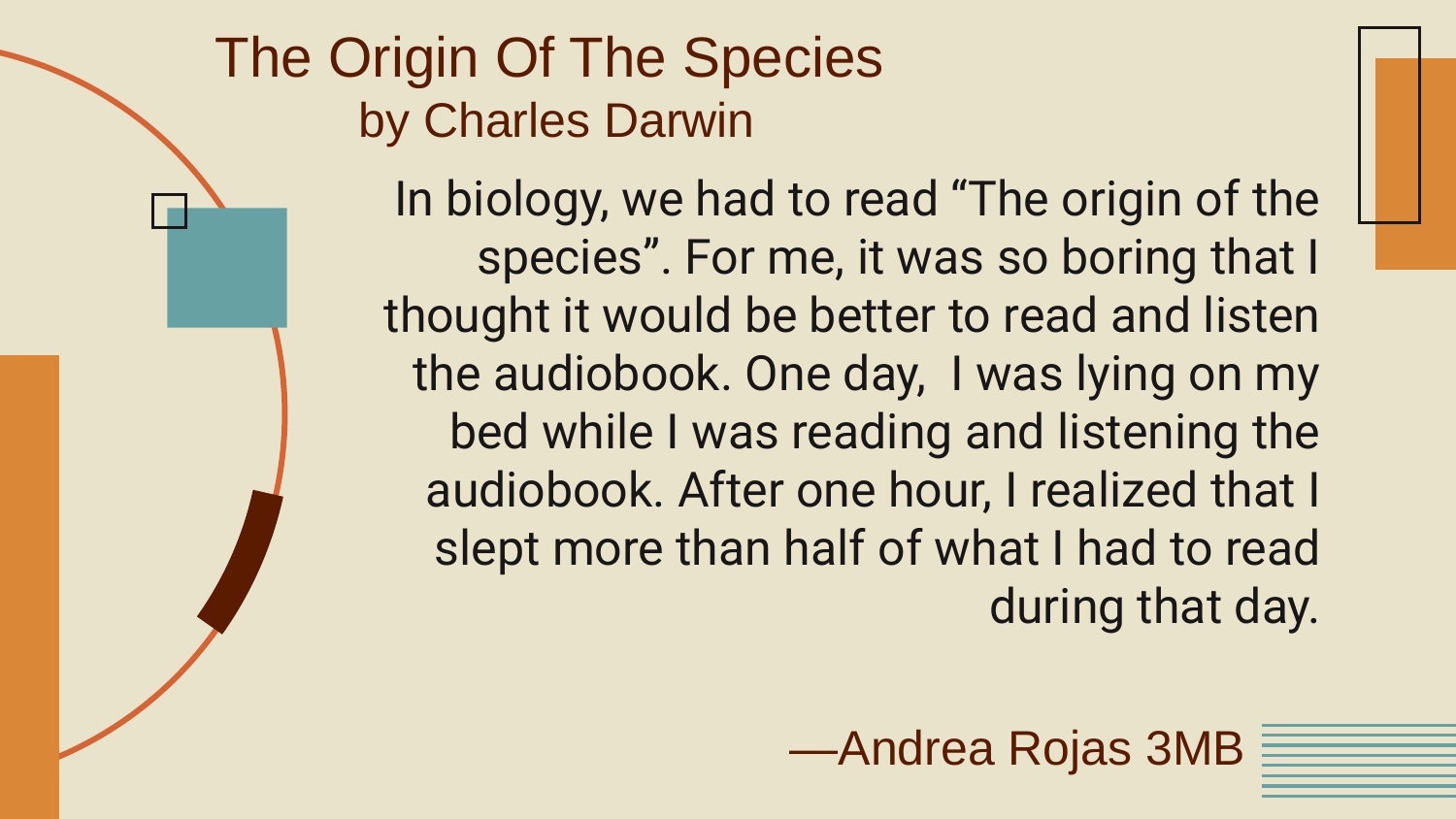

The Origin Of The Species
by Charles Darwin

In biology, we had to read “The origin of the species”. For me, it was so boring that I thought it would be better to read and listen the audiobook. One day,  I was lying on my bed while I was reading and listening the audiobook. After one hour, I realized that I slept more than half of what I had to read during that day.
# —Andrea Rojas 3MB